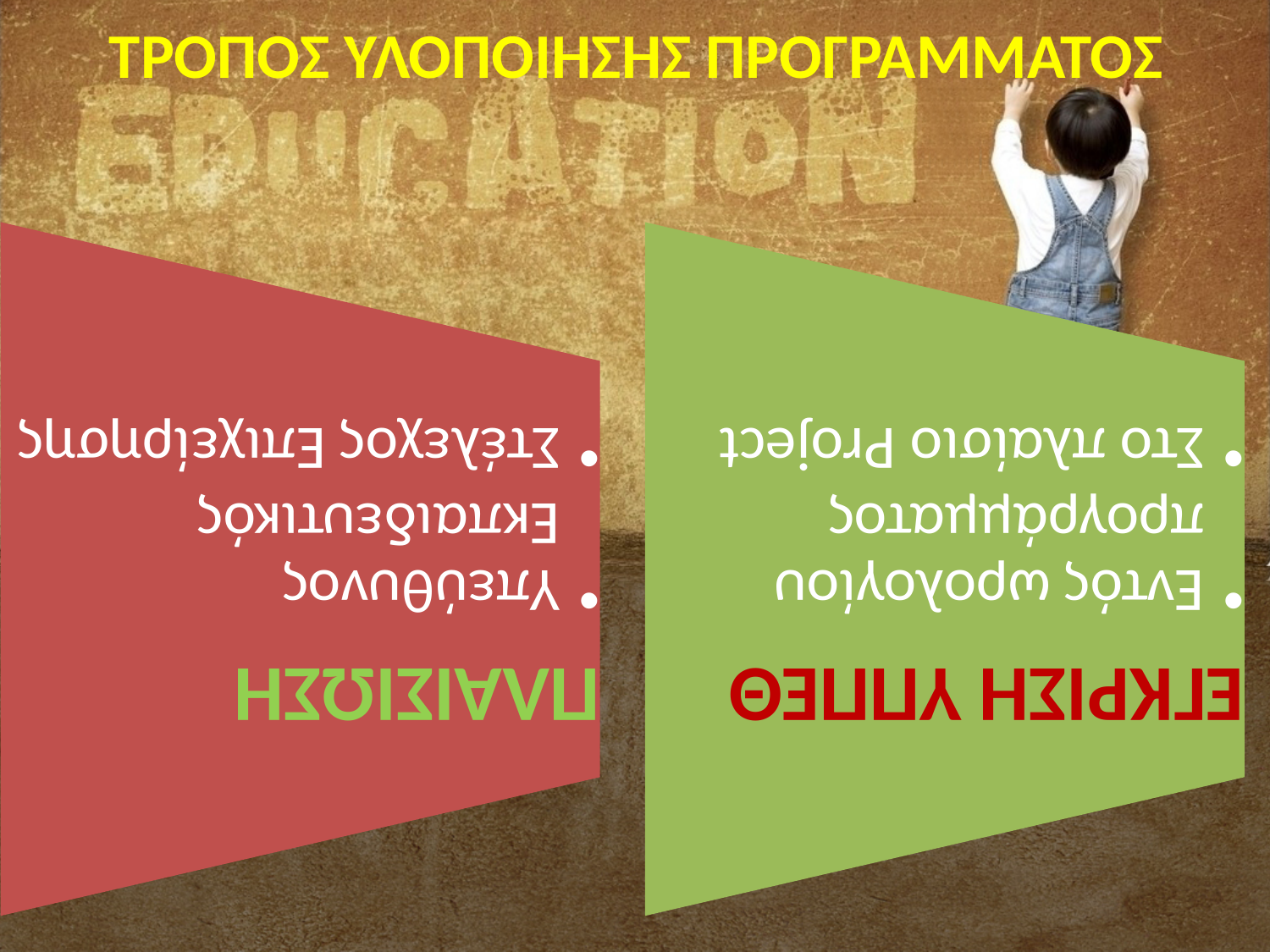

# ΤΡΟΠΟΣ ΥΛΟΠΟΙΗΣΗΣ ΠΡΟΓΡΑΜΜΑΤΟΣ
ΠΛΑΙΣΙΩΣΗ
Υπεύθυνος Εκπαιδευτικός
Στέλεχος Επιχείρησης
ΕΓΚΡΙΣΗ ΥΠΠΕΘ
Εντός ωρολογίου προγράμματος
Στο πλαίσιο Project